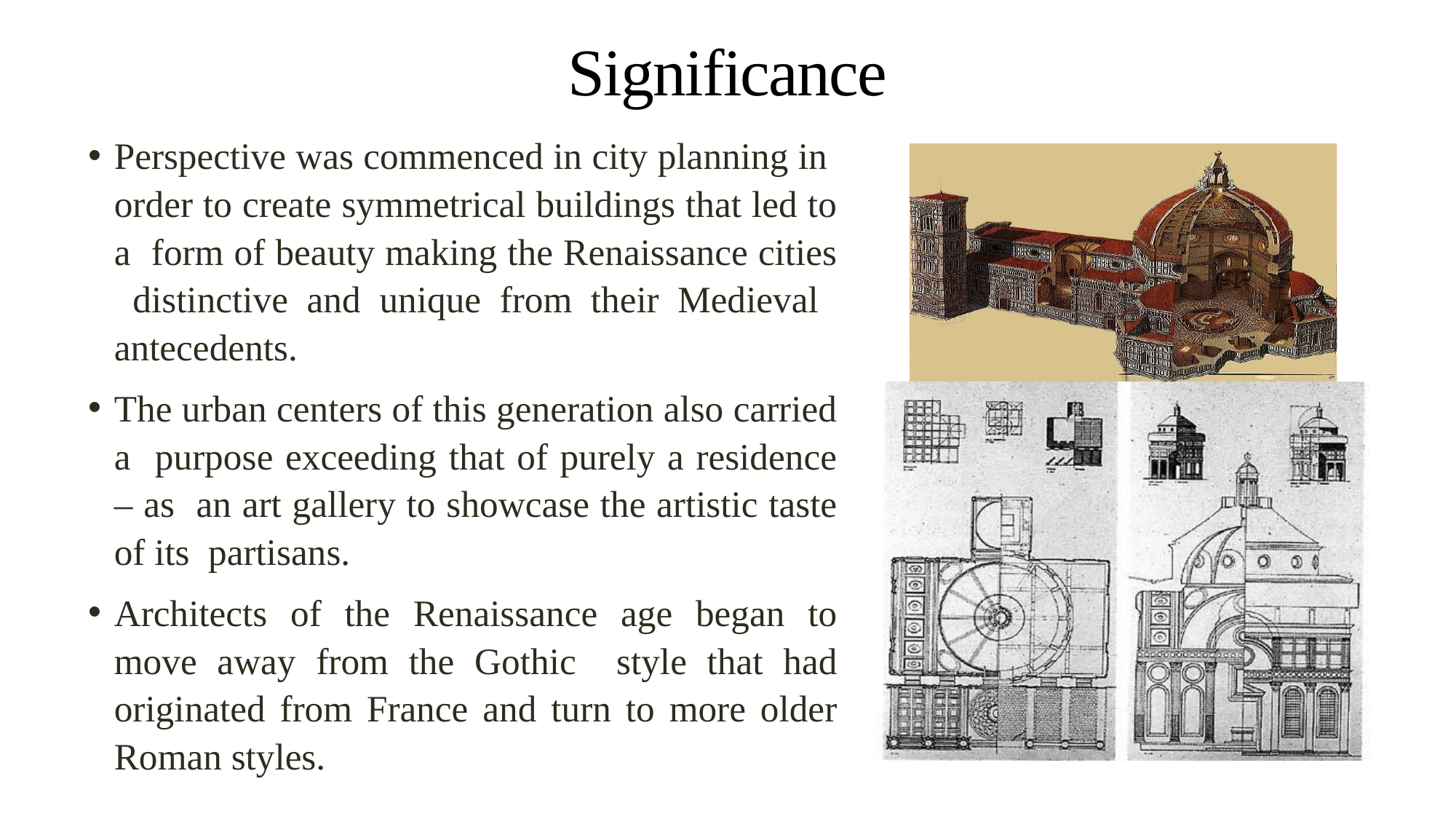

# Significance
Perspective was commenced in city planning in  order to create symmetrical buildings that led to a  form of beauty making the Renaissance cities  distinctive and unique from their Medieval  antecedents.
The urban centers of this generation also carried a  purpose exceeding that of purely a residence – as  an art gallery to showcase the artistic taste of its  partisans.
Architects of the Renaissance age began to move away from the Gothic  style that had originated from France and turn to more older Roman styles.